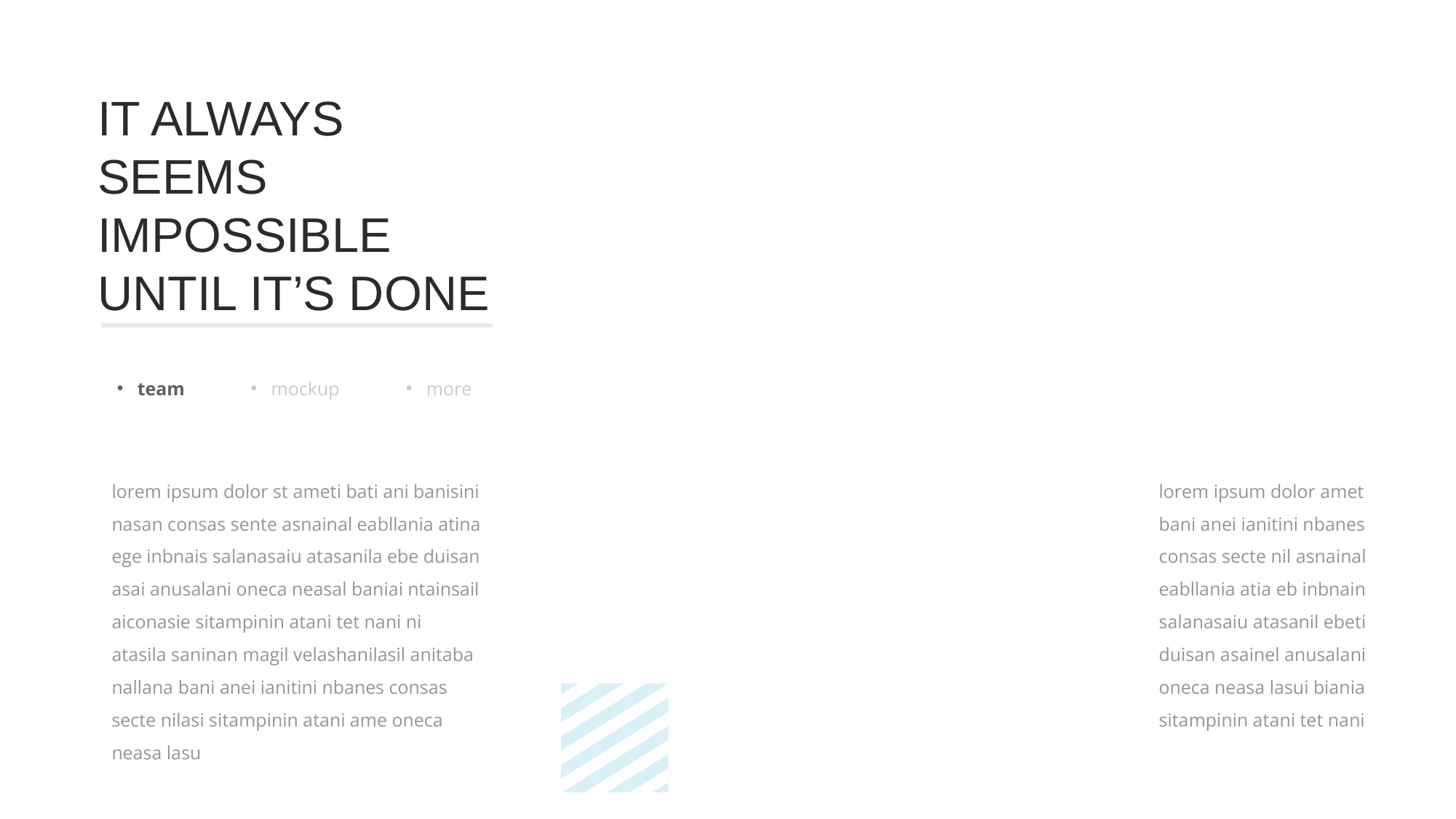

IT ALWAYS SEEMS IMPOSSIBLE UNTIL IT’S DONE
team
mockup
more

lorem ipsum dolor st ameti bati ani banisini nasan consas sente asnainal eabllania atina ege inbnais salanasaiu atasanila ebe duisan asai anusalani oneca neasal baniai ntainsail aiconasie sitampinin atani tet nani ni atasila saninan magil velashanilasil anitaba nallana bani anei ianitini nbanes consas secte nilasi sitampinin atani ame oneca neasa lasu
lorem ipsum dolor amet bani anei ianitini nbanes consas secte nil asnainal eabllania atia eb inbnain salanasaiu atasanil ebeti duisan asainel anusalani oneca neasa lasui biania sitampinin atani tet nani